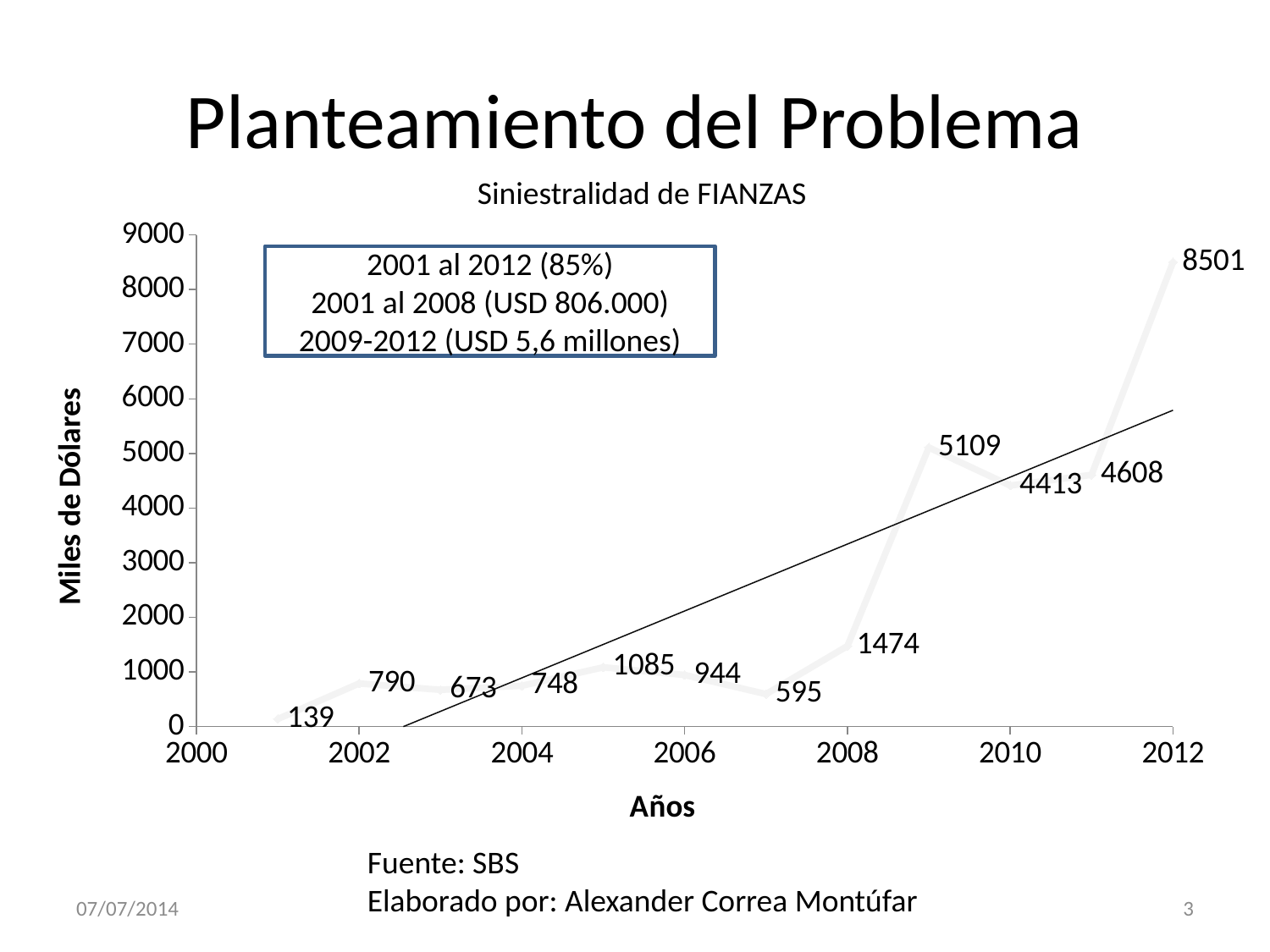

# Planteamiento del Problema
Siniestralidad de FIANZAS

### Chart

| Category |  |
|---|---|
2001 al 2012 (85%)
2001 al 2008 (USD 806.000)
2009-2012 (USD 5,6 millones)
Fuente: SBS
Elaborado por: Alexander Correa Montúfar
07/07/2014
3